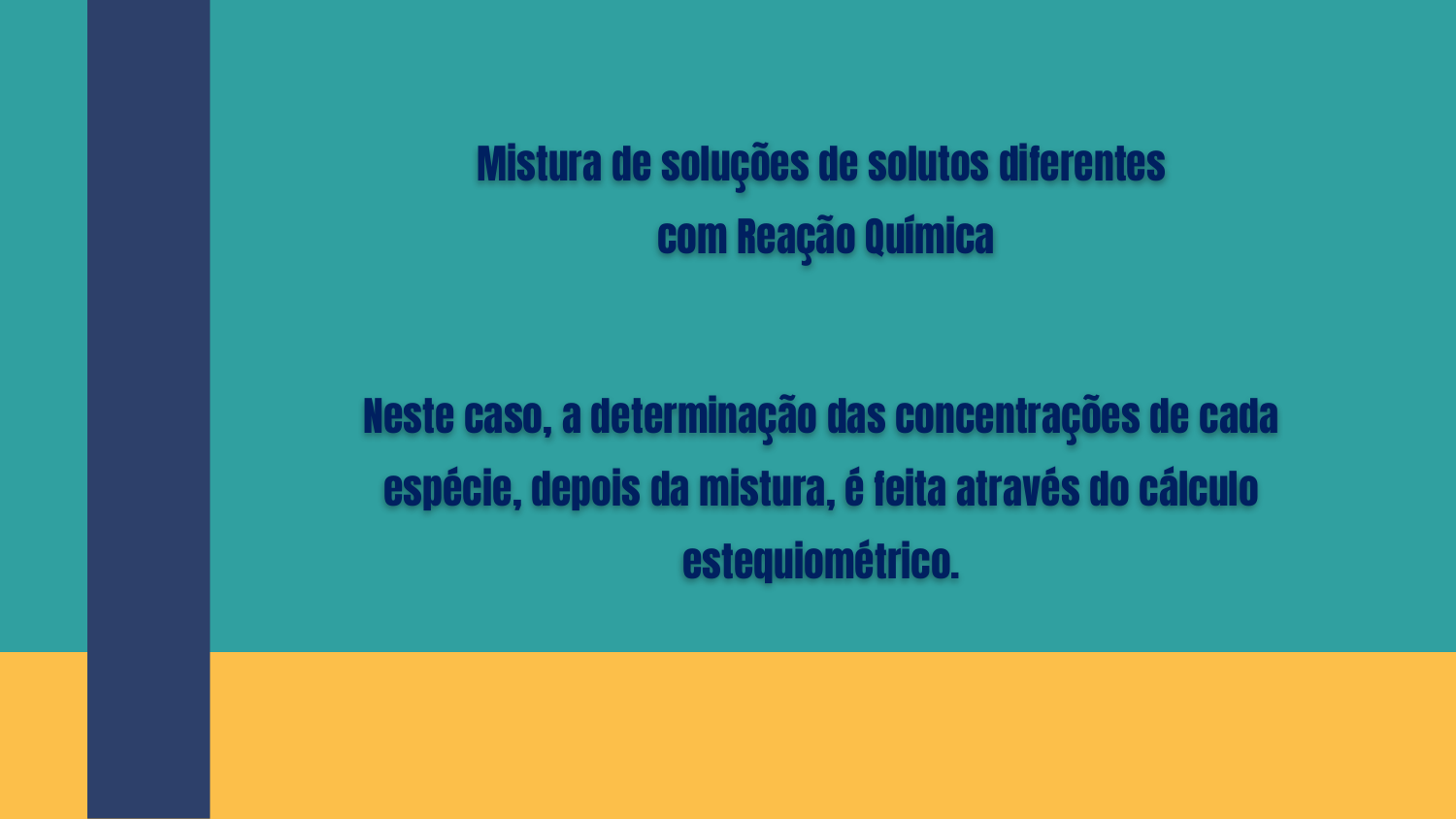

Mistura de soluções de solutos diferentes
 com Reação Química
Neste caso, a determinação das concentrações de cada espécie, depois da mistura, é feita através do cálculo estequiométrico.